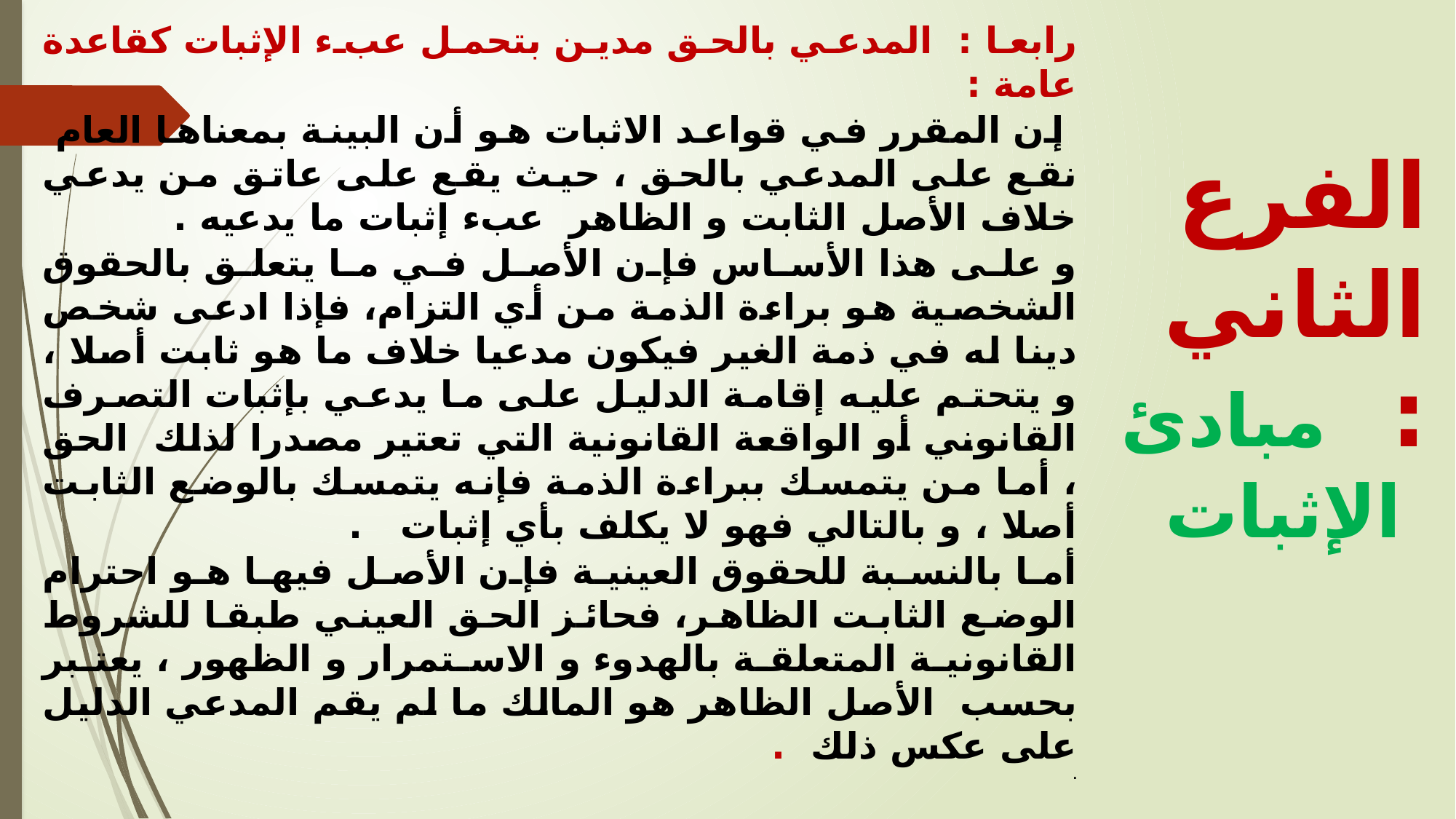

رابعا :  المدعي بالحق مدين بتحمل عبء الإثبات كقاعدة عامة :
 إن المقرر في قواعد الاثبات هو أن البينة بمعناها العام  نقع على المدعي بالحق ، حيث يقع على عاتق من يدعي خلاف الأصل الثابت و الظاهر  عبء إثبات ما يدعيه .
و على هذا الأساس فإن الأصل في ما يتعلق بالحقوق الشخصية هو براءة الذمة من أي التزام، فإذا ادعى شخص دينا له في ذمة الغير فيكون مدعيا خلاف ما هو ثابت أصلا ، و يتحتم عليه إقامة الدليل على ما يدعي بإثبات التصرف القانوني أو الواقعة القانونية التي تعتير مصدرا لذلك  الحق ، أما من يتمسك ببراءة الذمة فإنه يتمسك بالوضع الثابت أصلا ، و بالتالي فهو لا يكلف بأي إثبات   .
أما بالنسبة للحقوق العينية فإن الأصل فيها هو احترام الوضع الثابت الظاهر، فحائز الحق العيني طبقا للشروط القانونية المتعلقة بالهدوء و الاستمرار و الظهور ، يعتبر بحسب  الأصل الظاهر هو المالك ما لم يقم المدعي الدليل على عكس ذلك  .
.
الفرع الثاني :  مبادئ الإثبات